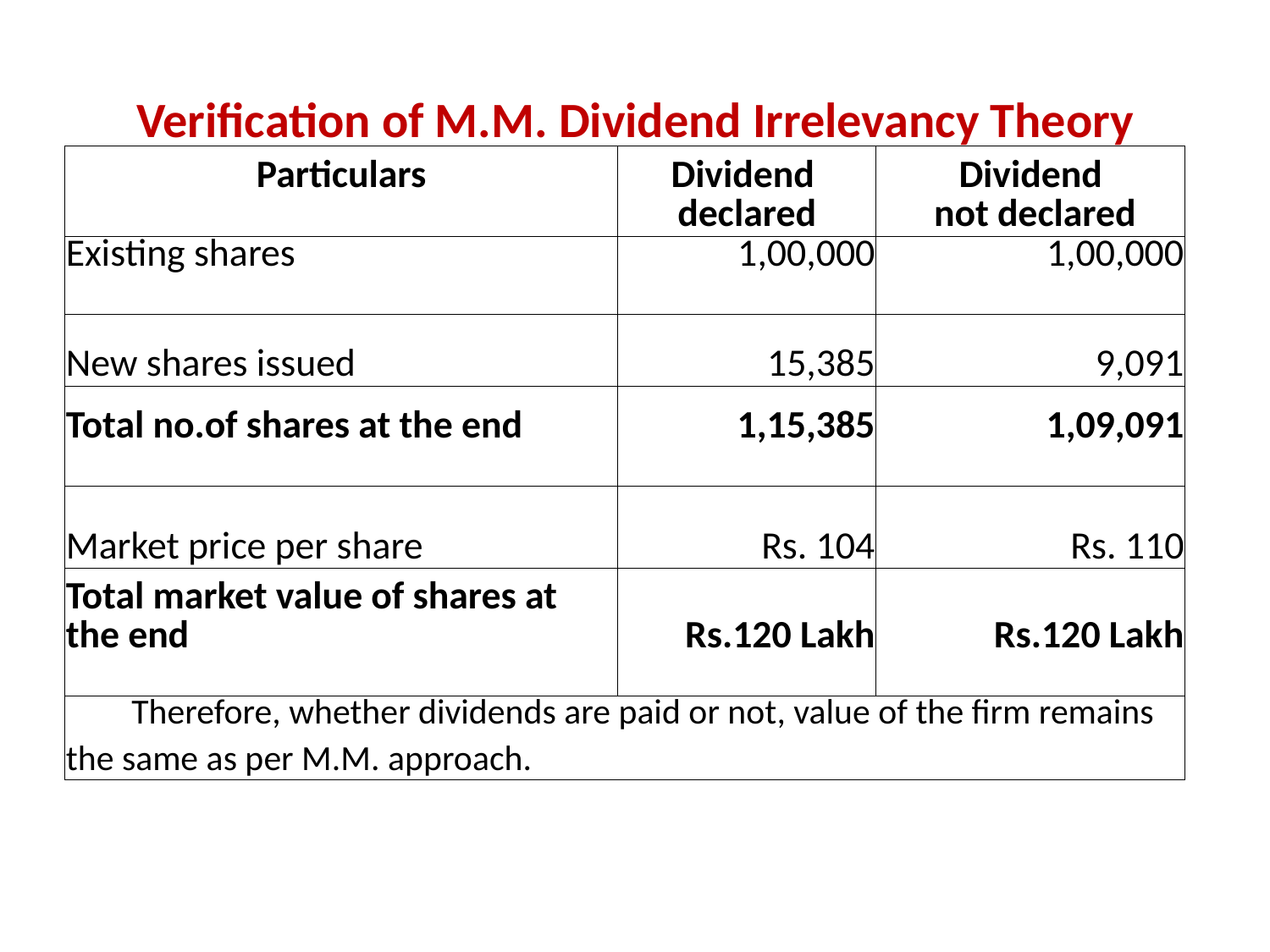

# Verification of M.M. Dividend Irrelevancy Theory
| Particulars | Dividend declared | Dividend not declared |
| --- | --- | --- |
| Existing shares | 1,00,000 | 1,00,000 |
| New shares issued | 15,385 | 9,091 |
| Total no.of shares at the end | 1,15,385 | 1,09,091 |
| Market price per share | Rs. 104 | Rs. 110 |
| Total market value of shares at the end | Rs.120 Lakh | Rs.120 Lakh |
| Therefore, whether dividends are paid or not, value of the firm remains the same as per M.M. approach. |  |  |